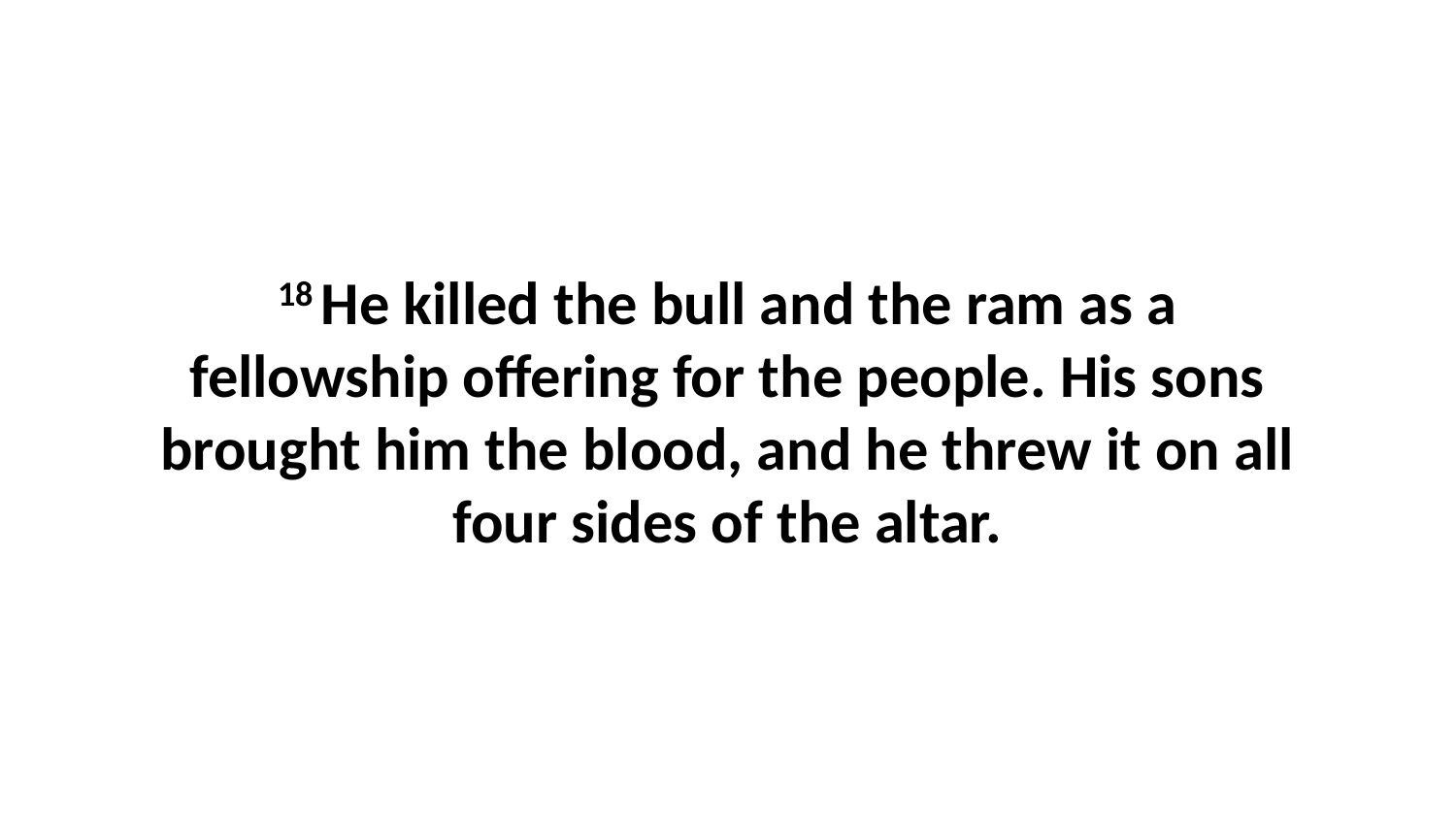

18 He killed the bull and the ram as a fellowship offering for the people. His sons brought him the blood, and he threw it on all four sides of the altar.